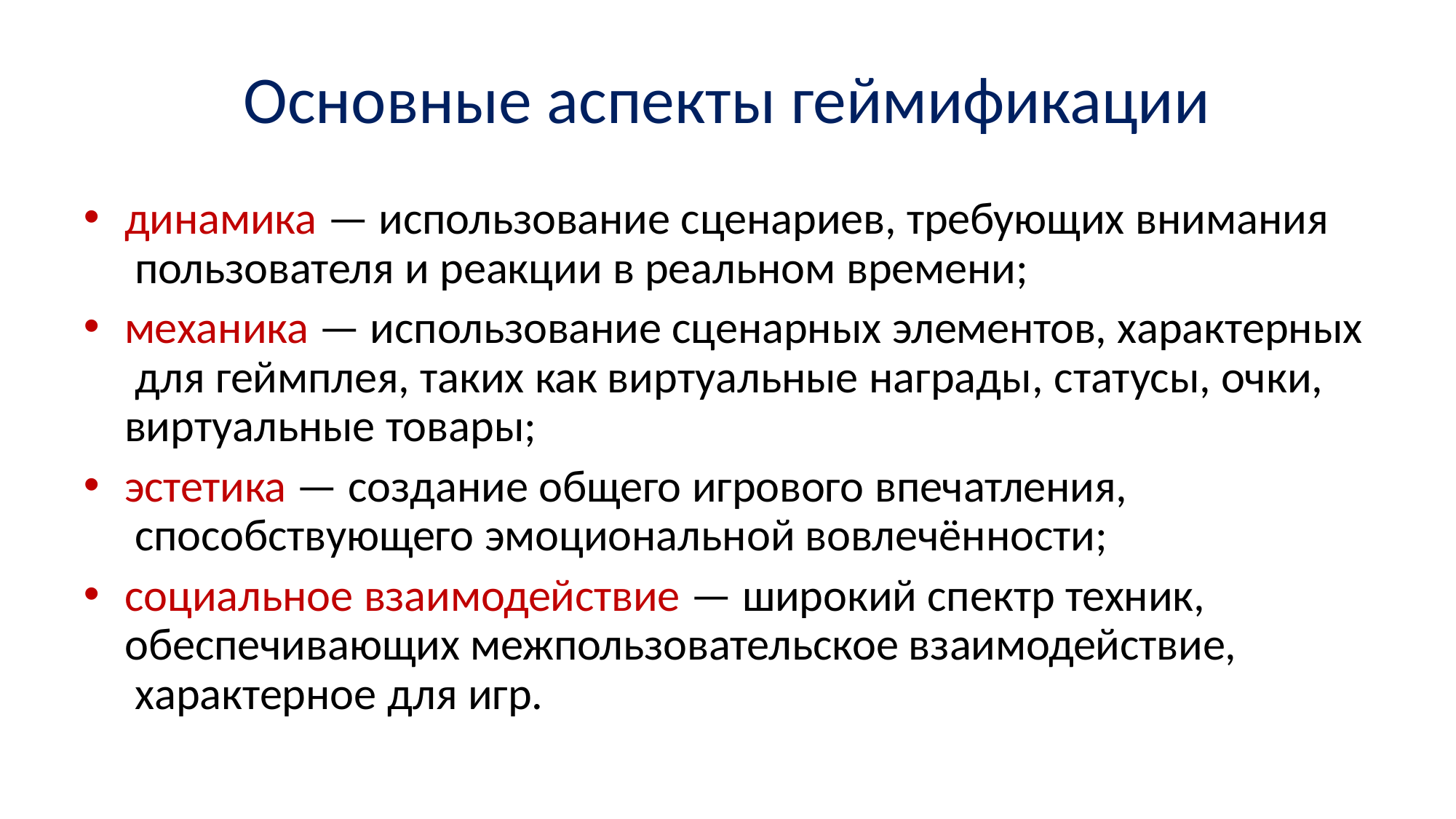

# Основные аспекты геймификации
динамика — использование сценариев, требующих внимания  пользователя и реакции в реальном времени;
механика — использование сценарных элементов, характерных  для геймплея, таких как виртуальные награды, статусы, очки,  виртуальные товары;
эстетика — создание общего игрового впечатления,  способствующего эмоциональной вовлечённости;
социальное взаимодействие — широкий спектр техник,  обеспечивающих межпользовательское взаимодействие,  характерное для игр.